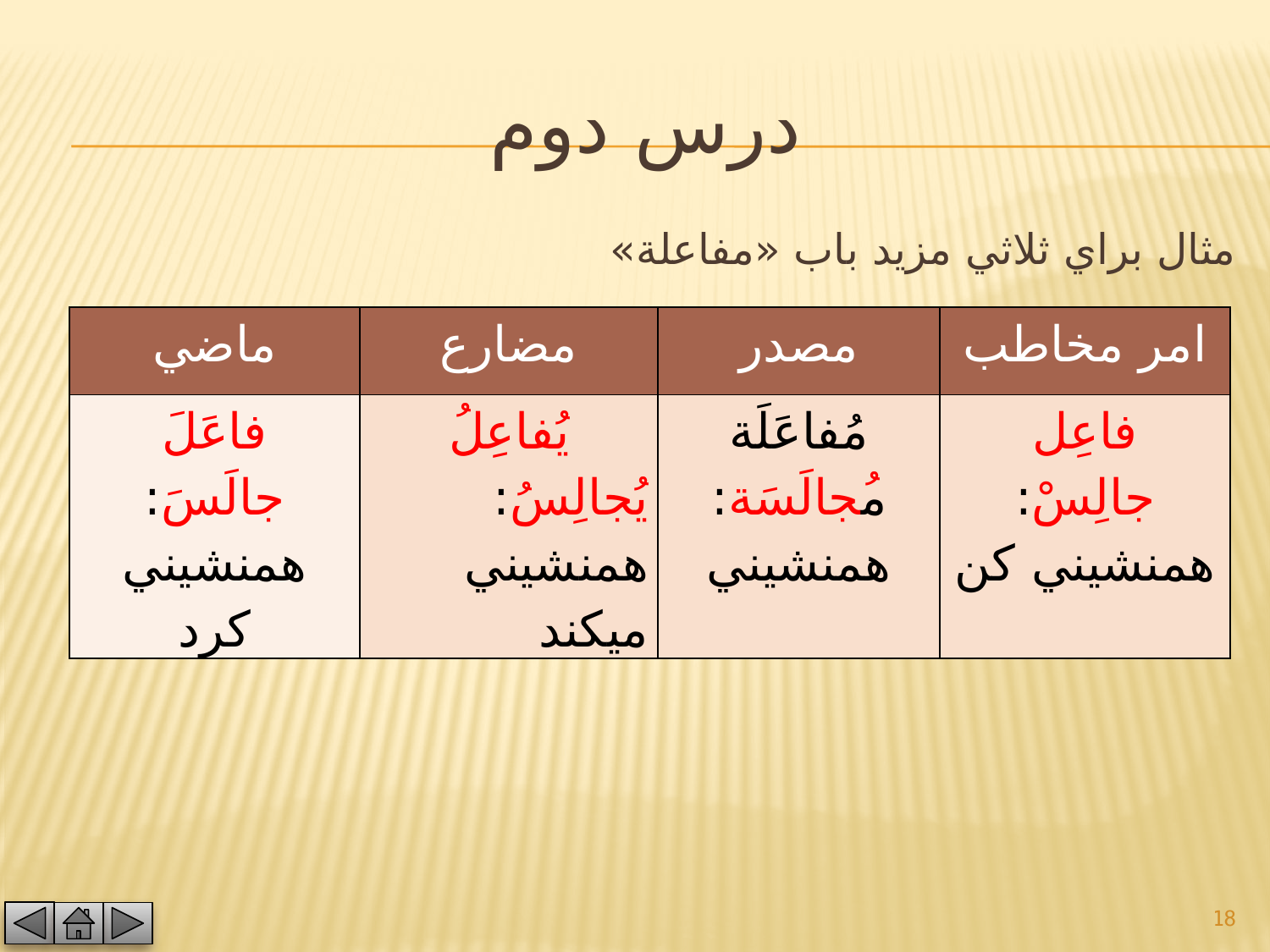

# درس دوم
مثال براي ثلاثي مزيد باب «مفاعلة»

| ماضي | مضارع | مصدر | امر مخاطب |
| --- | --- | --- | --- |
| فاعَلَ جالَسَ: همنشيني كرد | یُفاعِلُ يُجالِسُ: همنشيني ميكند | مُفاعَلَة مُجالَسَة: همنشيني | فاعِل جالِسْ: همنشيني كن |
18